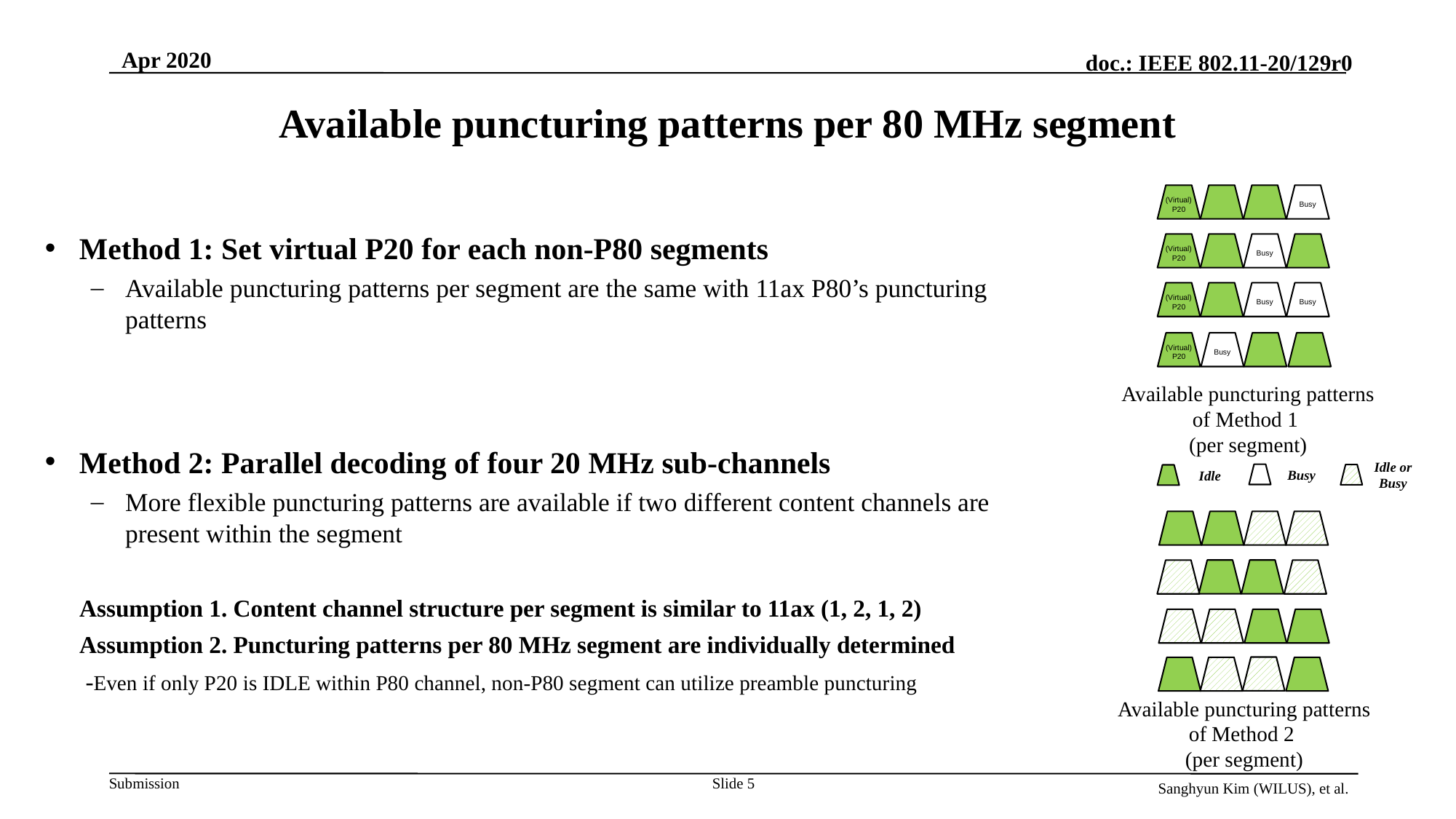

Apr 2020
# Available puncturing patterns per 80 MHz segment
(Virtual)
P20

Busy
Method 1: Set virtual P20 for each non-P80 segments
Available puncturing patterns per segment are the same with 11ax P80’s puncturing patterns

Method 2: Parallel decoding of four 20 MHz sub-channels
More flexible puncturing patterns are available if two different content channels are present within the segment

(Virtual)
P20

Busy

(Virtual)
P20

Busy
Busy

(Virtual)
P20
Busy

Available puncturing patterns
of Method 1
(per segment)

Busy

Idle or
Busy

Idle

Assumption 1. Content channel structure per segment is similar to 11ax (1, 2, 1, 2)
Assumption 2. Puncturing patterns per 80 MHz segment are individually determined
 -Even if only P20 is IDLE within P80 channel, non-P80 segment can utilize preamble puncturing
Available puncturing patterns
of Method 2
(per segment)
Slide 5
Sanghyun Kim (WILUS), et al.